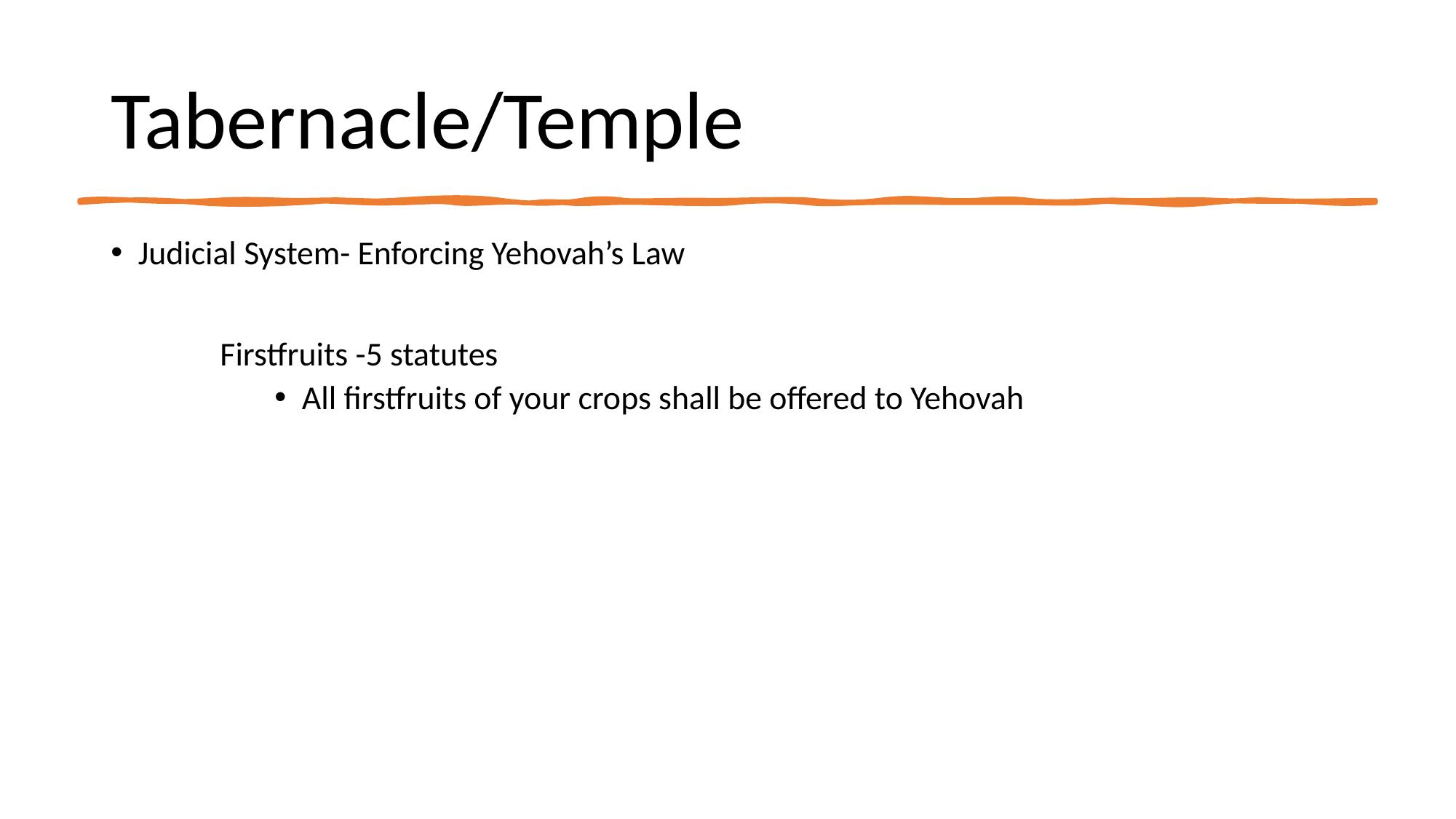

# Tabernacle/Temple

Judicial System- Enforcing Yehovah’s Law

Firstfruits -5 statutes
All firstfruits of your crops shall be offered to Yehovah